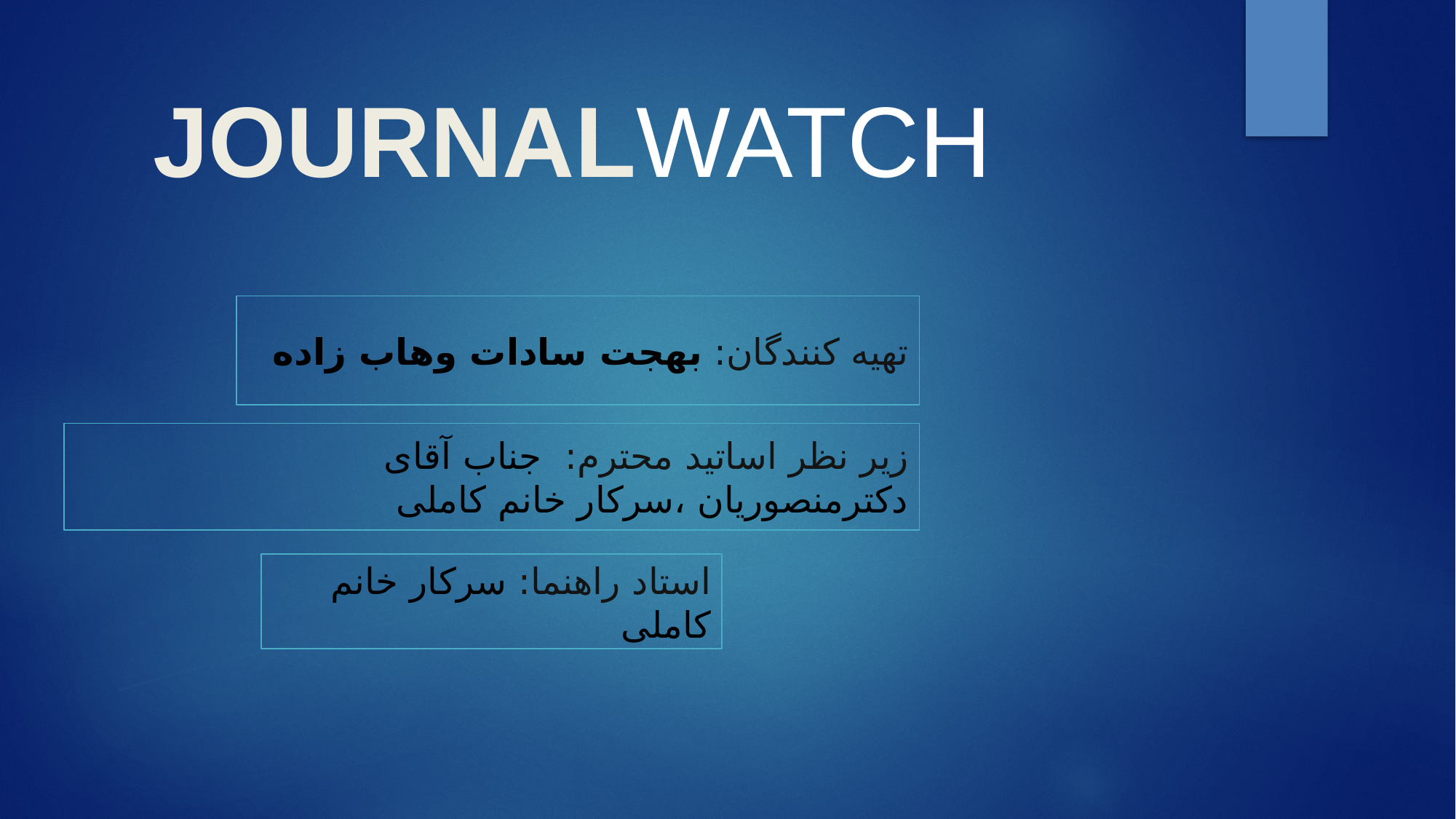

JOURNALWATCH
تهیه کنندگان: بهجت سادات وهاب زاده
زیر نظر اساتید محترم:  جناب آقای دکترمنصوریان ،سرکار خانم کاملی
استاد راهنما: سرکار خانم کاملی